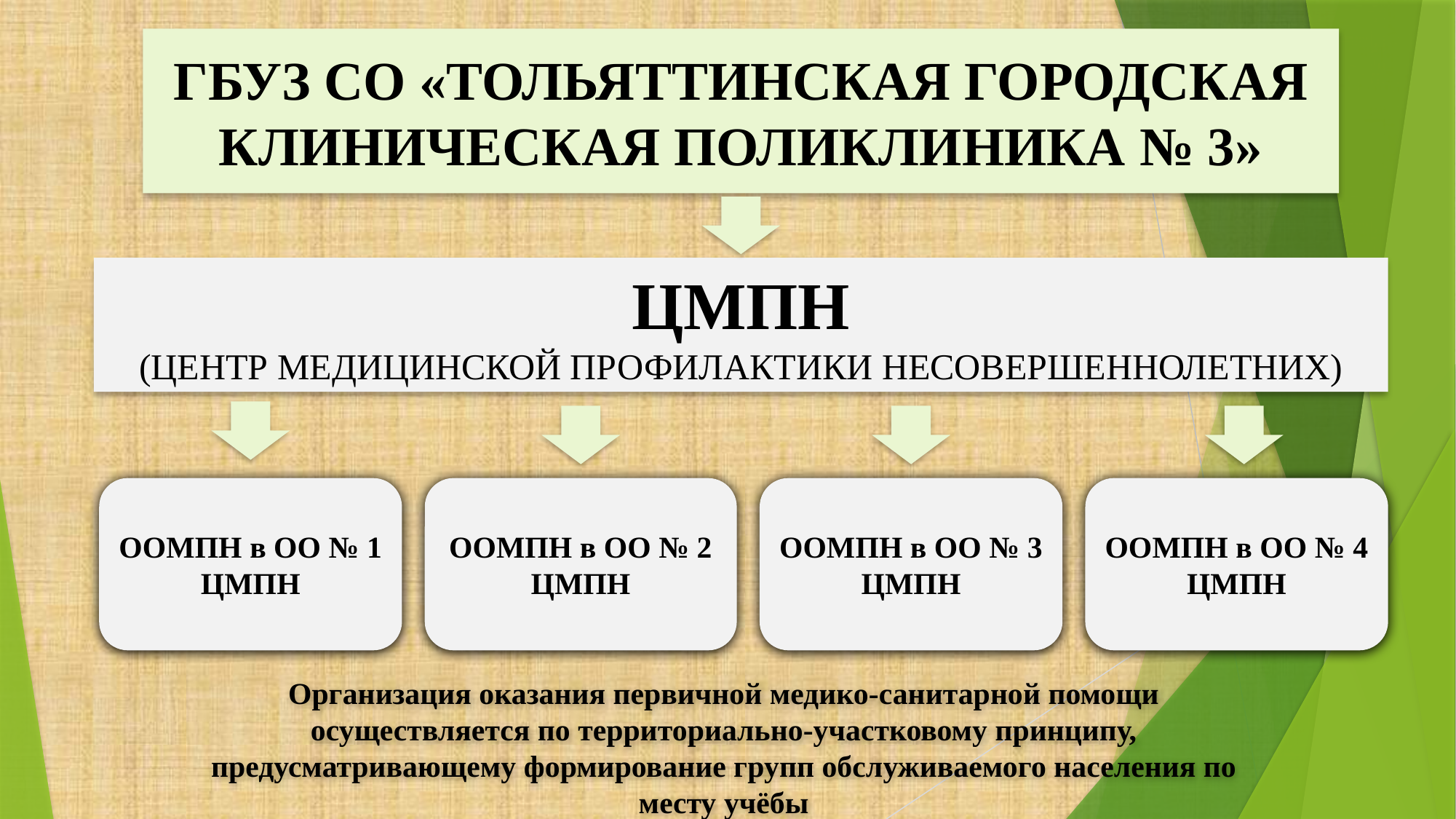

ГБУЗ СО «ТОЛЬЯТТИНСКАЯ ГОРОДСКАЯ КЛИНИЧЕСКАЯ ПОЛИКЛИНИКА № 3»

ЦМПН
(ЦЕНТР МЕДИЦИНСКОЙ ПРОФИЛАКТИКИ НЕСОВЕРШЕННОЛЕТНИХ)

ООМПН в ОО № 1 ЦМПН
ООМПН в ОО № 2 ЦМПН
ООМПН в ОО № 3 ЦМПН
ООМПН в ОО № 4 ЦМПН
Организация оказания первичной медико-санитарной помощи осуществляется по территориально-участковому принципу, предусматривающему формирование групп обслуживаемого населения по месту учёбы